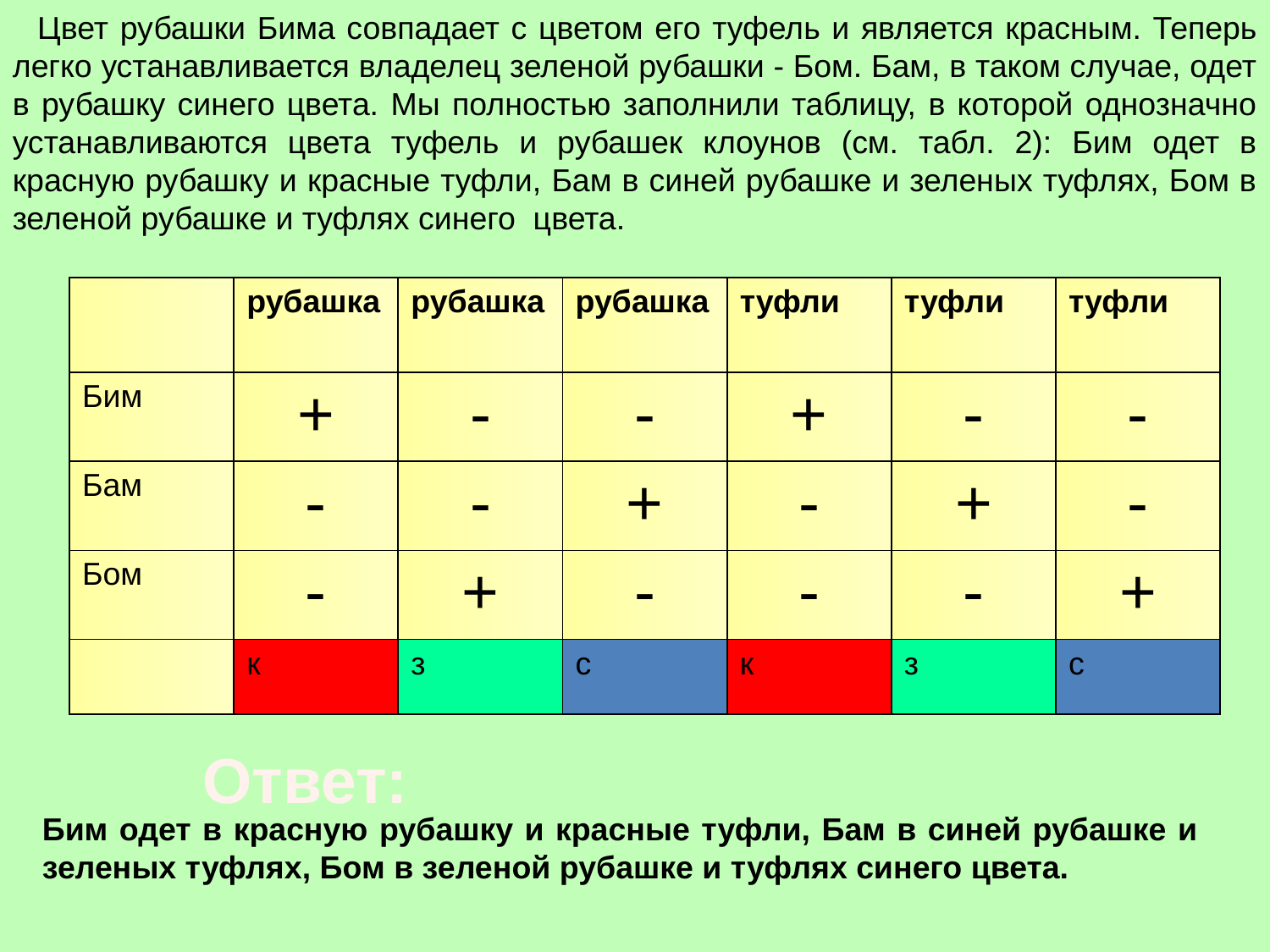

Цвет рубашки Бима совпадает с цветом его туфель и является красным. Теперь легко устанавливается владелец зеленой рубашки - Бом. Бам, в таком случае, одет в рубашку синего цвета. Мы полностью заполнили таблицу, в которой однозначно устанавливаются цвета туфель и рубашек клоунов (см. табл. 2): Бим одет в красную рубашку и красные туфли, Бам в синей рубашке и зеленых туфлях, Бом в зеленой рубашке и туфлях синего  цвета.
|  | рубашка | рубашка | рубашка | туфли | туфли | туфли |
| --- | --- | --- | --- | --- | --- | --- |
| Бим | + | - | - | + | - | - |
| Бам | - | - | + | - | + | - |
| Бом | - | + | - | - | - | + |
|  | к | з | с | к | з | с |
Ответ:
Бим одет в красную рубашку и красные туфли, Бам в синей рубашке и зеленых туфлях, Бом в зеленой рубашке и туфлях синего цвета.